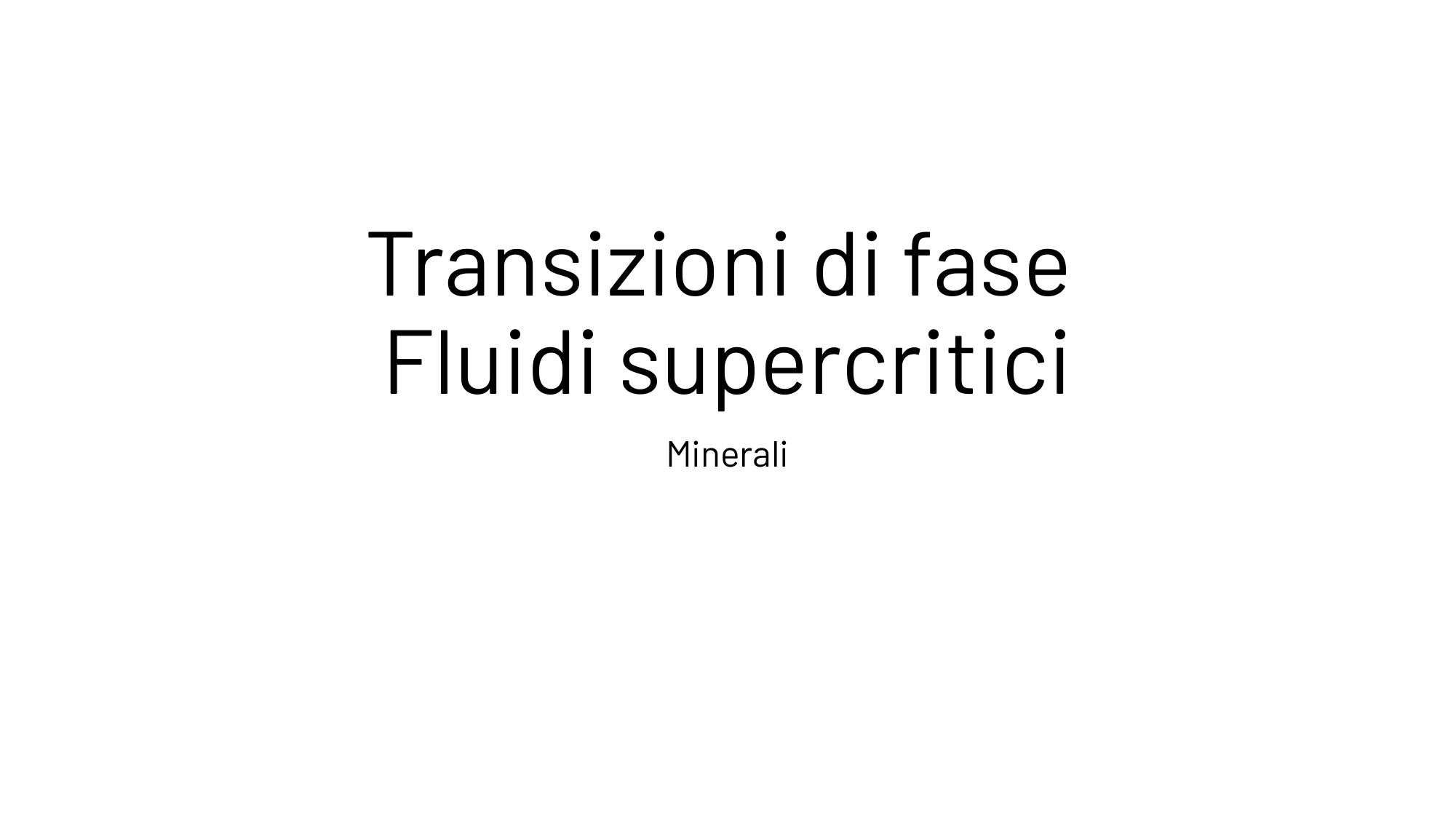

# Transizioni di fase Fluidi supercritici
Minerali